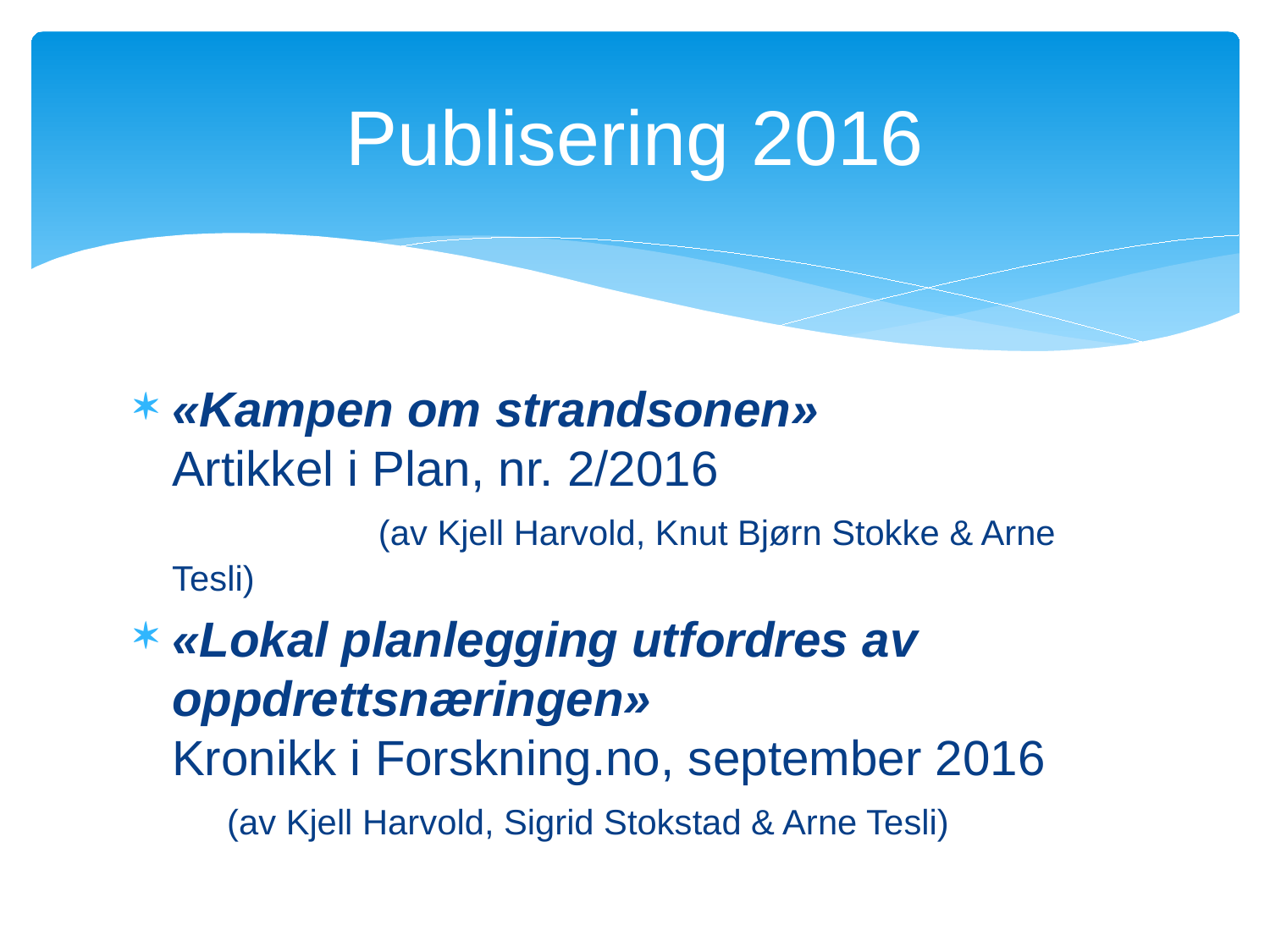

# Publisering 2016
«Kampen om strandsonen»                        Artikkel i Plan, nr. 2/2016                                              (av Kjell Harvold, Knut Bjørn Stokke & Arne Tesli)
«Lokal planlegging utfordres av oppdrettsnæringen»                                    Kronikk i Forskning.no, september 2016           (av Kjell Harvold, Sigrid Stokstad & Arne Tesli)